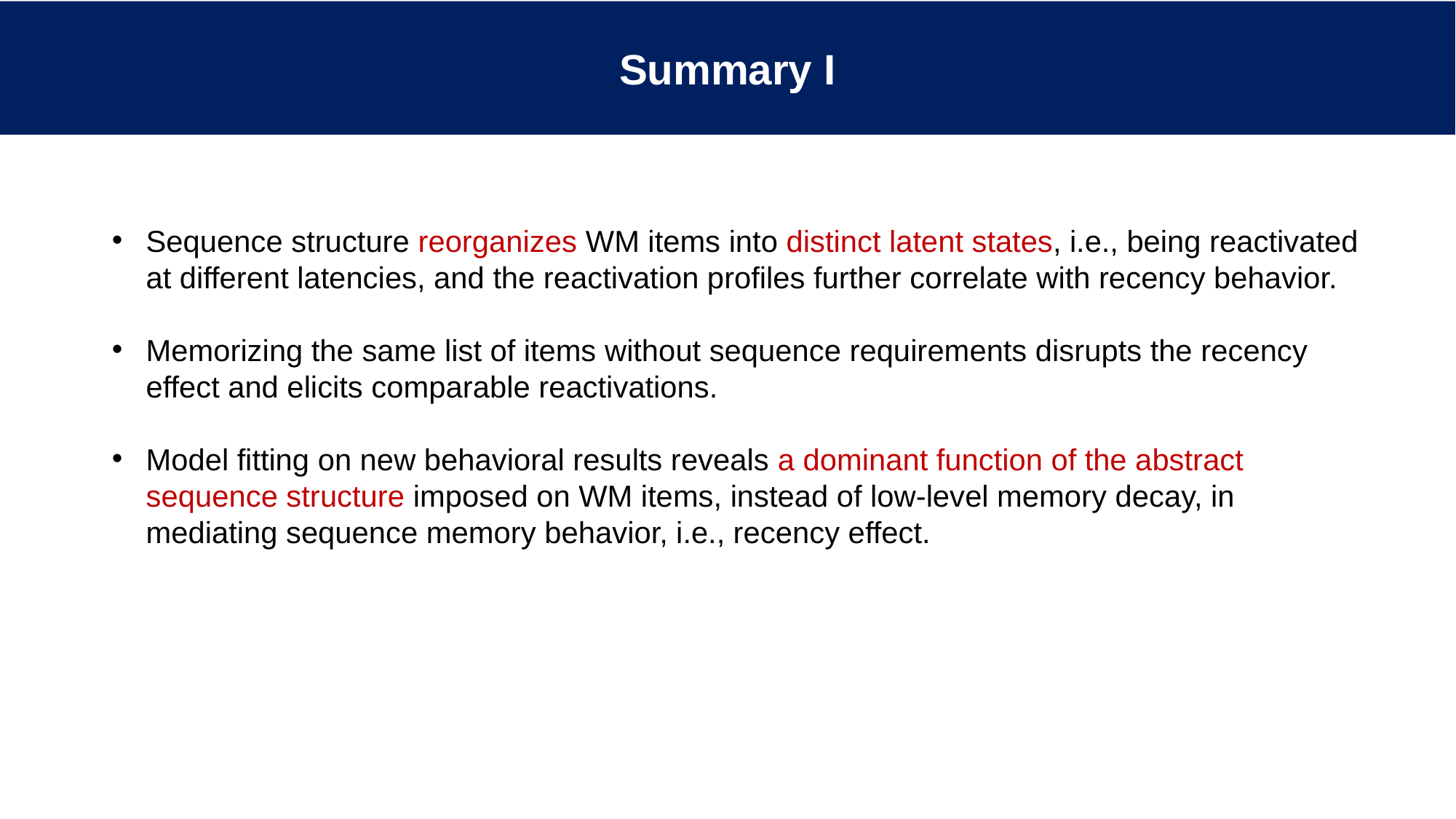

Summary I
Sequence structure reorganizes WM items into distinct latent states, i.e., being reactivated at different latencies, and the reactivation profiles further correlate with recency behavior.

Memorizing the same list of items without sequence requirements disrupts the recency effect and elicits comparable reactivations.

Model fitting on new behavioral results reveals a dominant function of the abstract sequence structure imposed on WM items, instead of low-level memory decay, in mediating sequence memory behavior, i.e., recency effect.